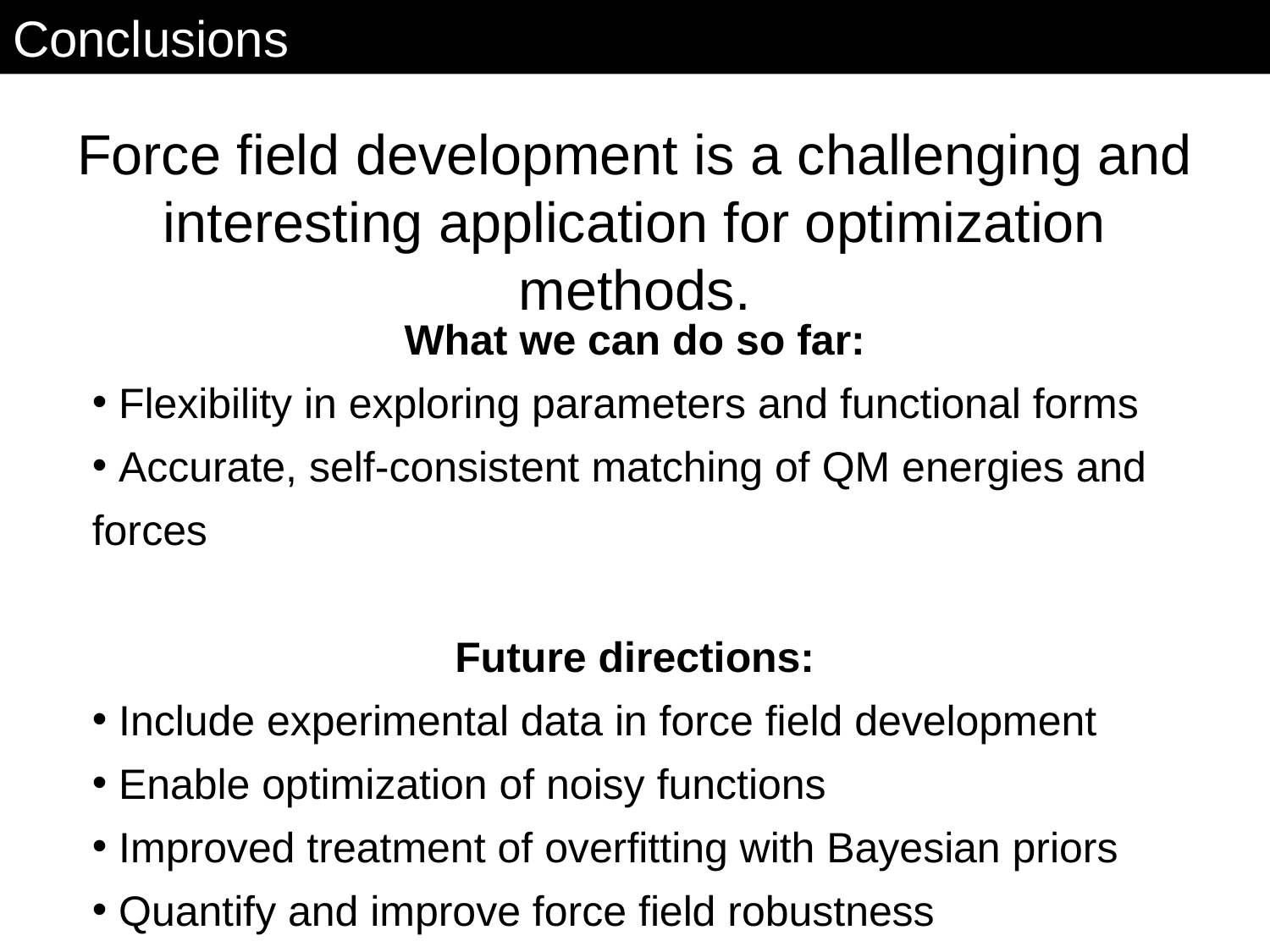

Conclusions
Force field development is a challenging and interesting application for optimization methods.
What we can do so far:
 Flexibility in exploring parameters and functional forms
 Accurate, self-consistent matching of QM energies and forces
Future directions:
 Include experimental data in force field development
 Enable optimization of noisy functions
 Improved treatment of overfitting with Bayesian priors
 Quantify and improve force field robustness